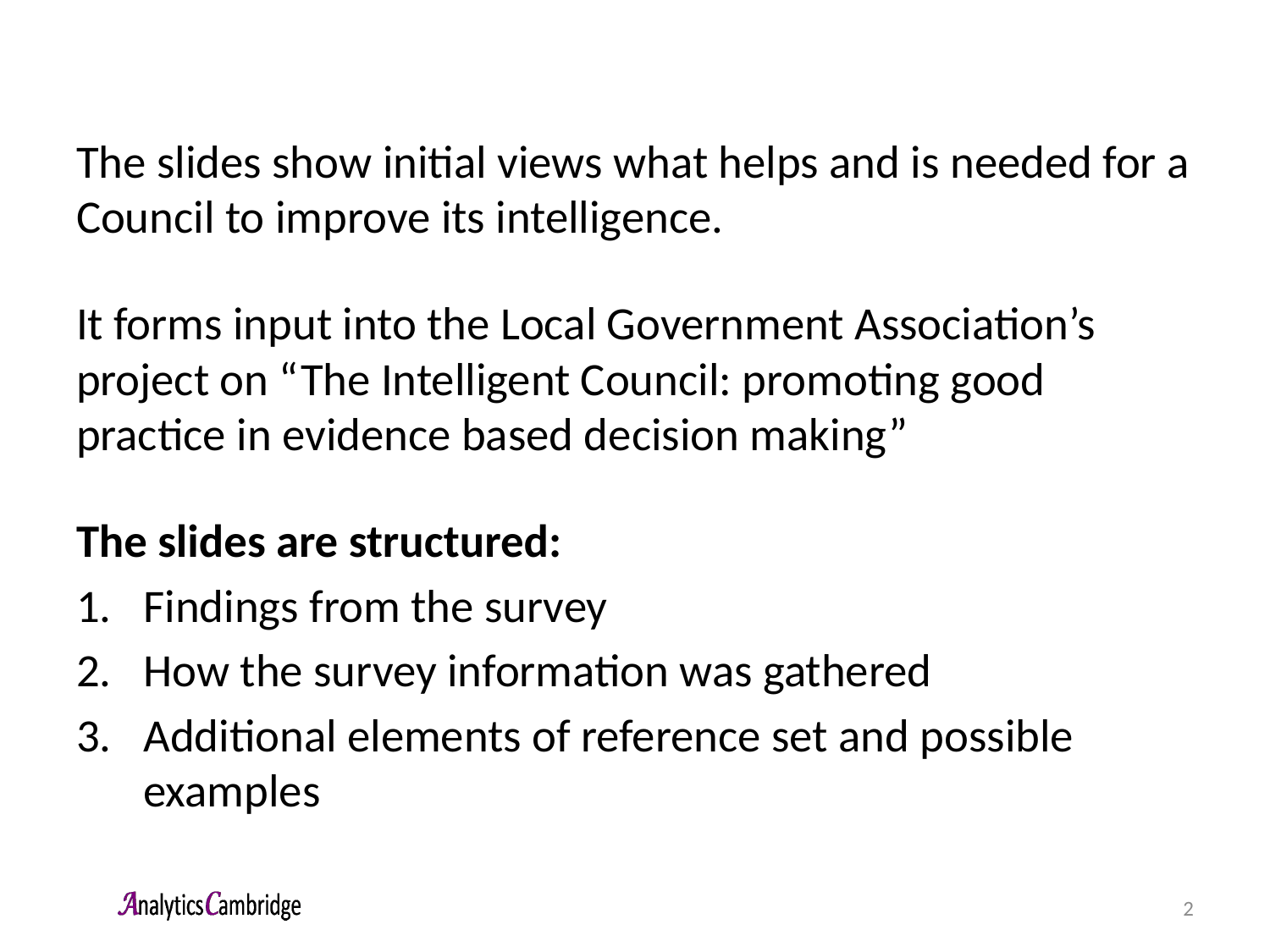

The slides show initial views what helps and is needed for a Council to improve its intelligence.

It forms input into the Local Government Association’s project on “The Intelligent Council: promoting good practice in evidence based decision making”

The slides are structured:
Findings from the survey
How the survey information was gathered
Additional elements of reference set and possible examples

2